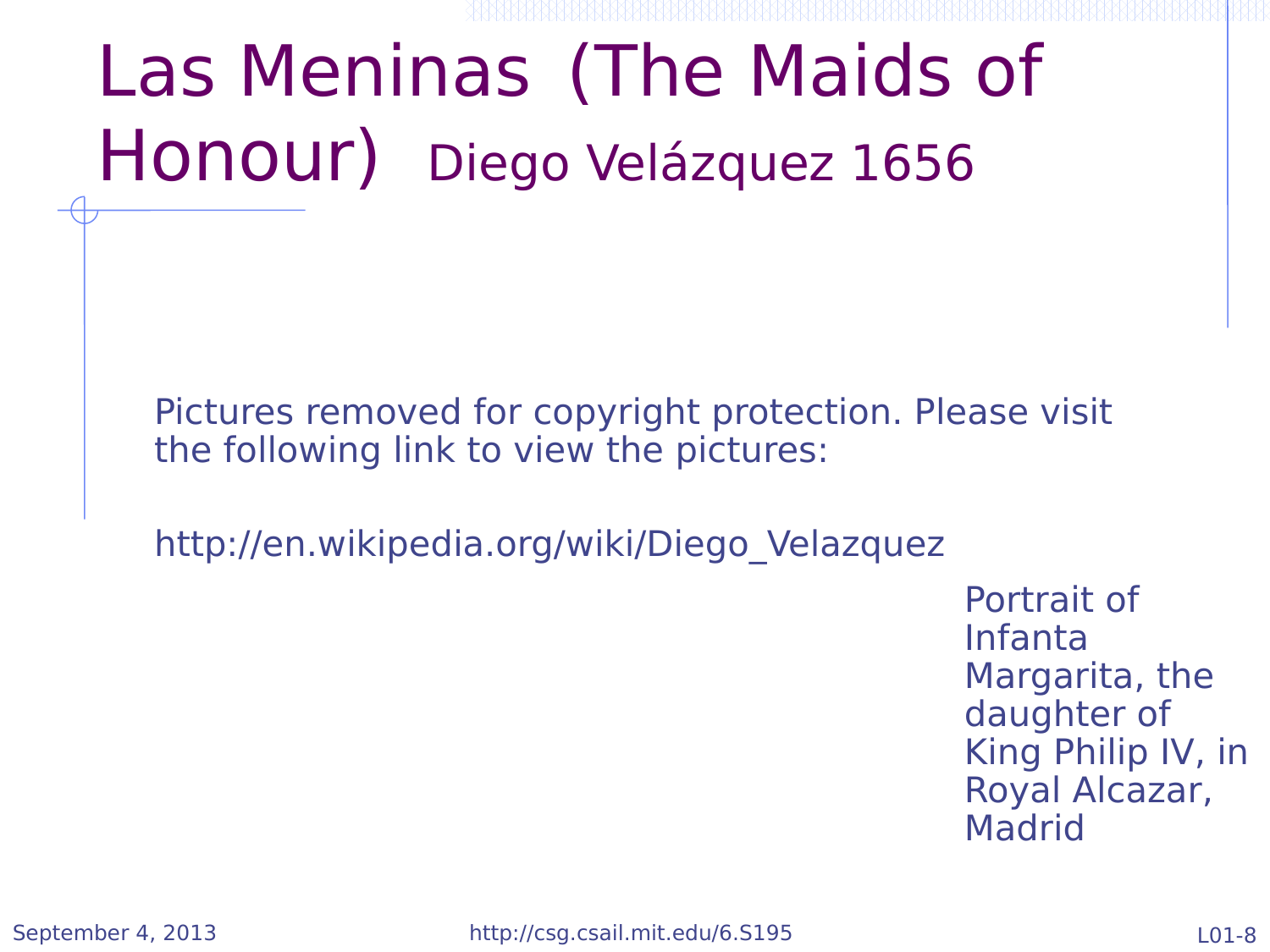

# Las Meninas  (The Maids of Honour)  Diego Velázquez 1656
Pictures removed for copyright protection. Please visit the following link to view the pictures:

http://en.wikipedia.org/wiki/Diego_Velazquez
Portrait of Infanta Margarita, the daughter of King Philip IV, in Royal Alcazar, Madrid
September 4, 2013
http://csg.csail.mit.edu/6.S195
L01-8